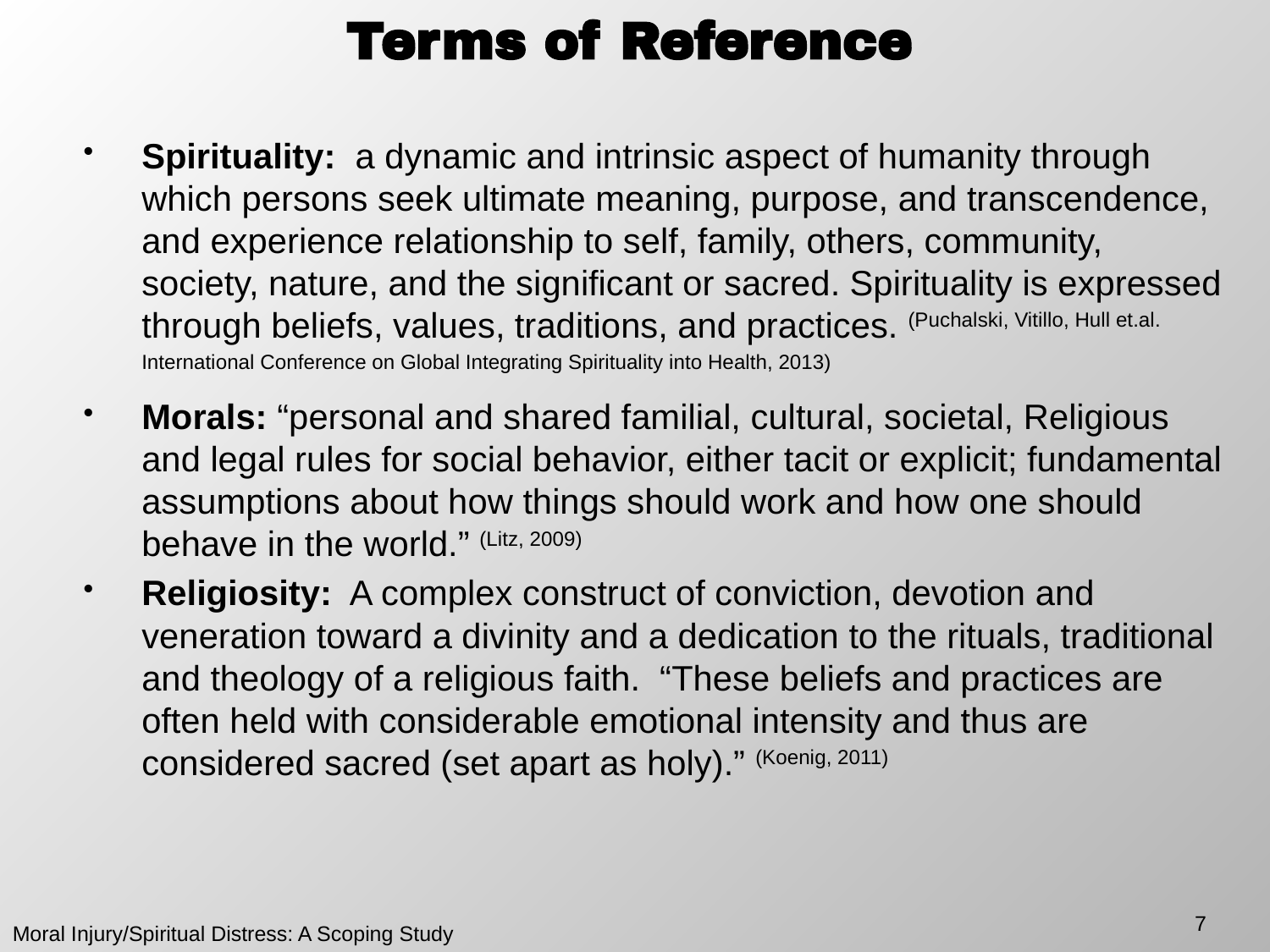

# Terms of Reference
Spirituality:  a dynamic and intrinsic aspect of humanity through which persons seek ultimate meaning, purpose, and transcendence, and experience relationship to self, family, others, community, society, nature, and the significant or sacred. Spirituality is expressed through beliefs, values, traditions, and practices. (Puchalski, Vitillo, Hull et.al. International Conference on Global Integrating Spirituality into Health, 2013)
Morals: “personal and shared familial, cultural, societal, Religious and legal rules for social behavior, either tacit or explicit; fundamental assumptions about how things should work and how one should behave in the world.” (Litz, 2009)
Religiosity:  A complex construct of conviction, devotion and veneration toward a divinity and a dedication to the rituals, traditional and theology of a religious faith.  “These beliefs and practices are often held with considerable emotional intensity and thus are considered sacred (set apart as holy).” (Koenig, 2011)
7
Moral Injury/Spiritual Distress: A Scoping Study